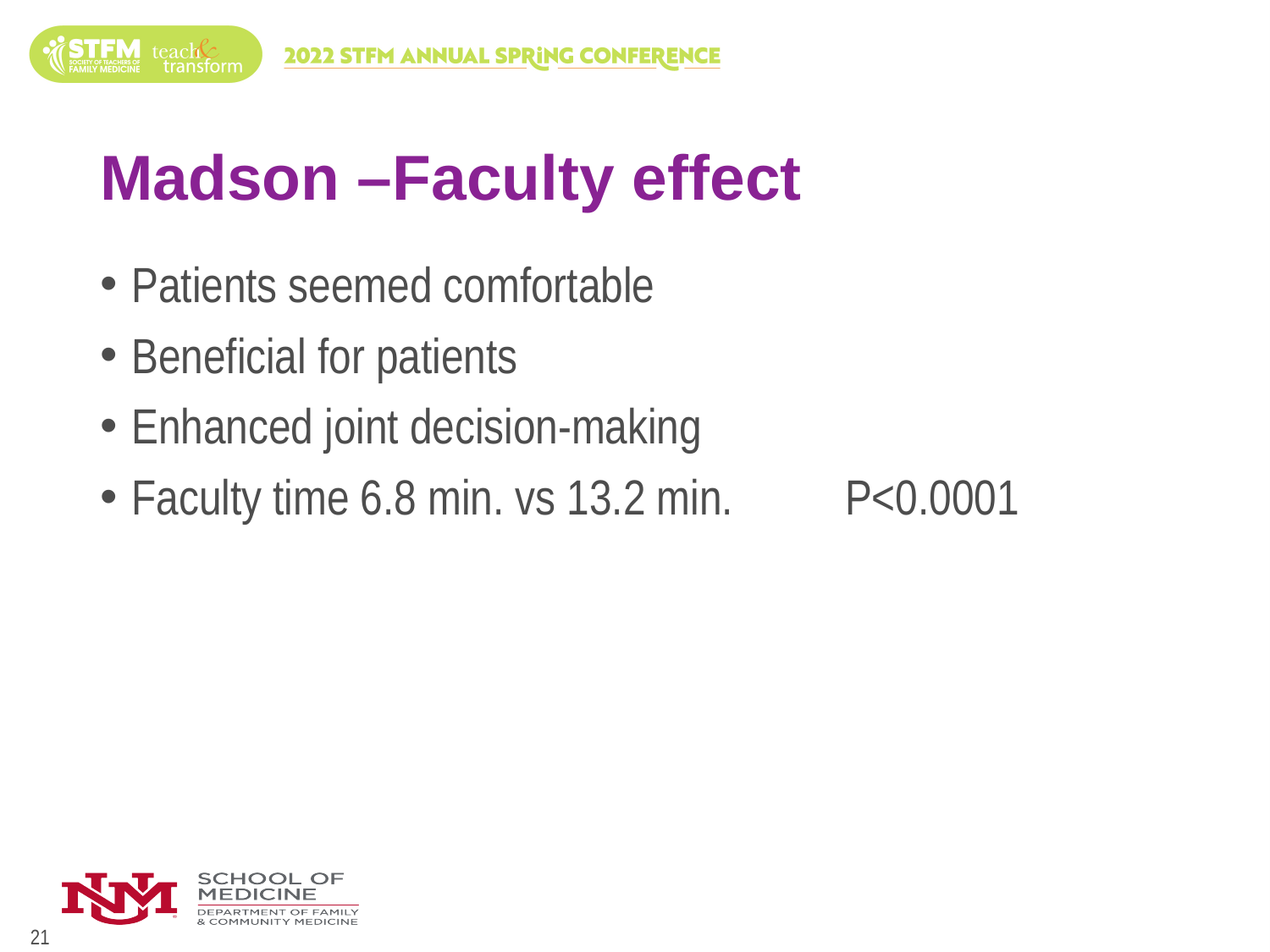

# Madson –Faculty effect
Patients seemed comfortable
Beneficial for patients
Enhanced joint decision-making
Faculty time 6.8 min. vs 13.2 min. 	       P<0.0001
21